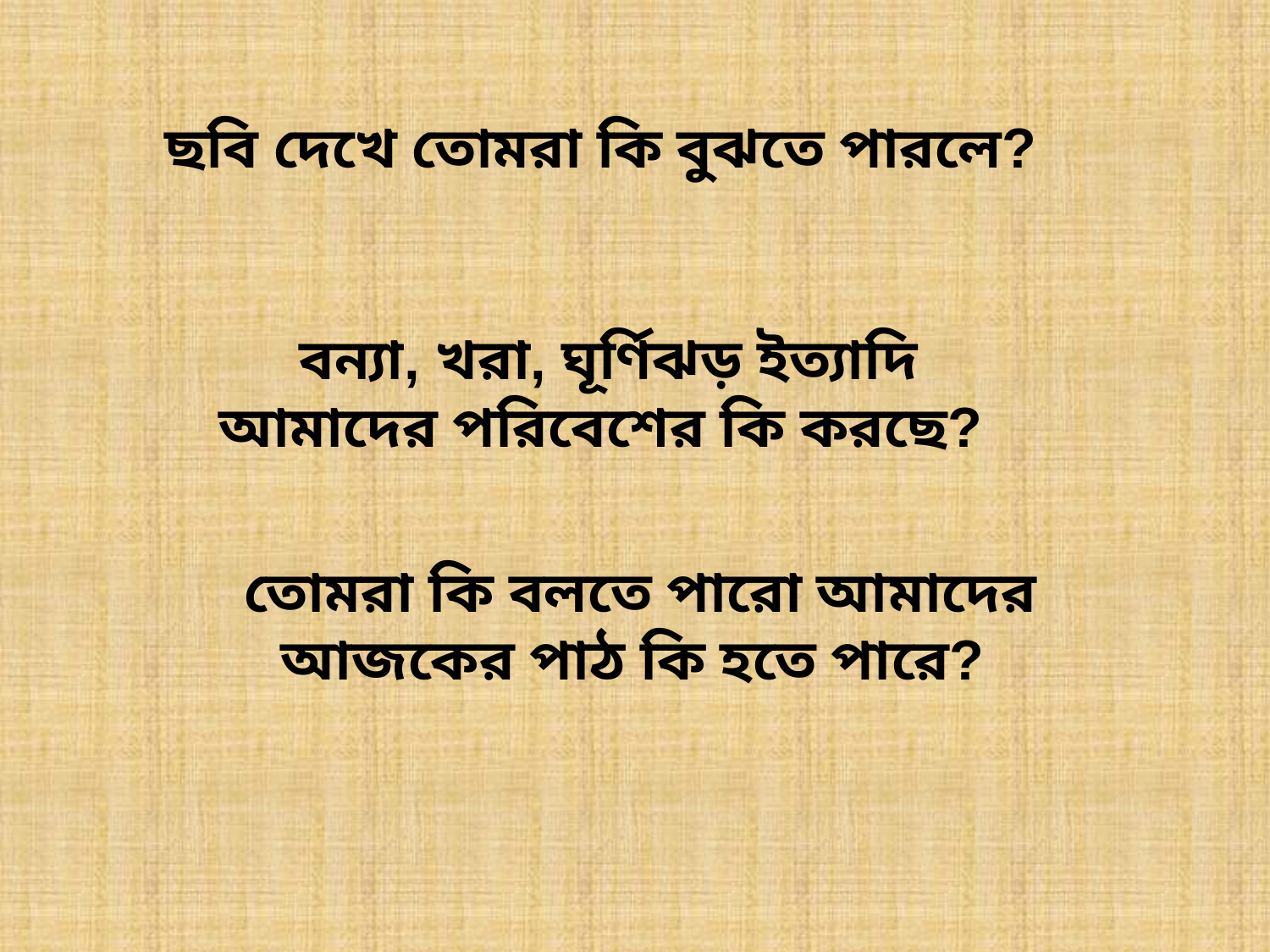

ছবি দেখে তোমরা কি বুঝতে পারলে?
বন্যা, খরা, ঘূর্ণিঝড় ইত্যাদি আমাদের পরিবেশের কি করছে?
তোমরা কি বলতে পারো আমাদের আজকের পাঠ কি হতে পারে?